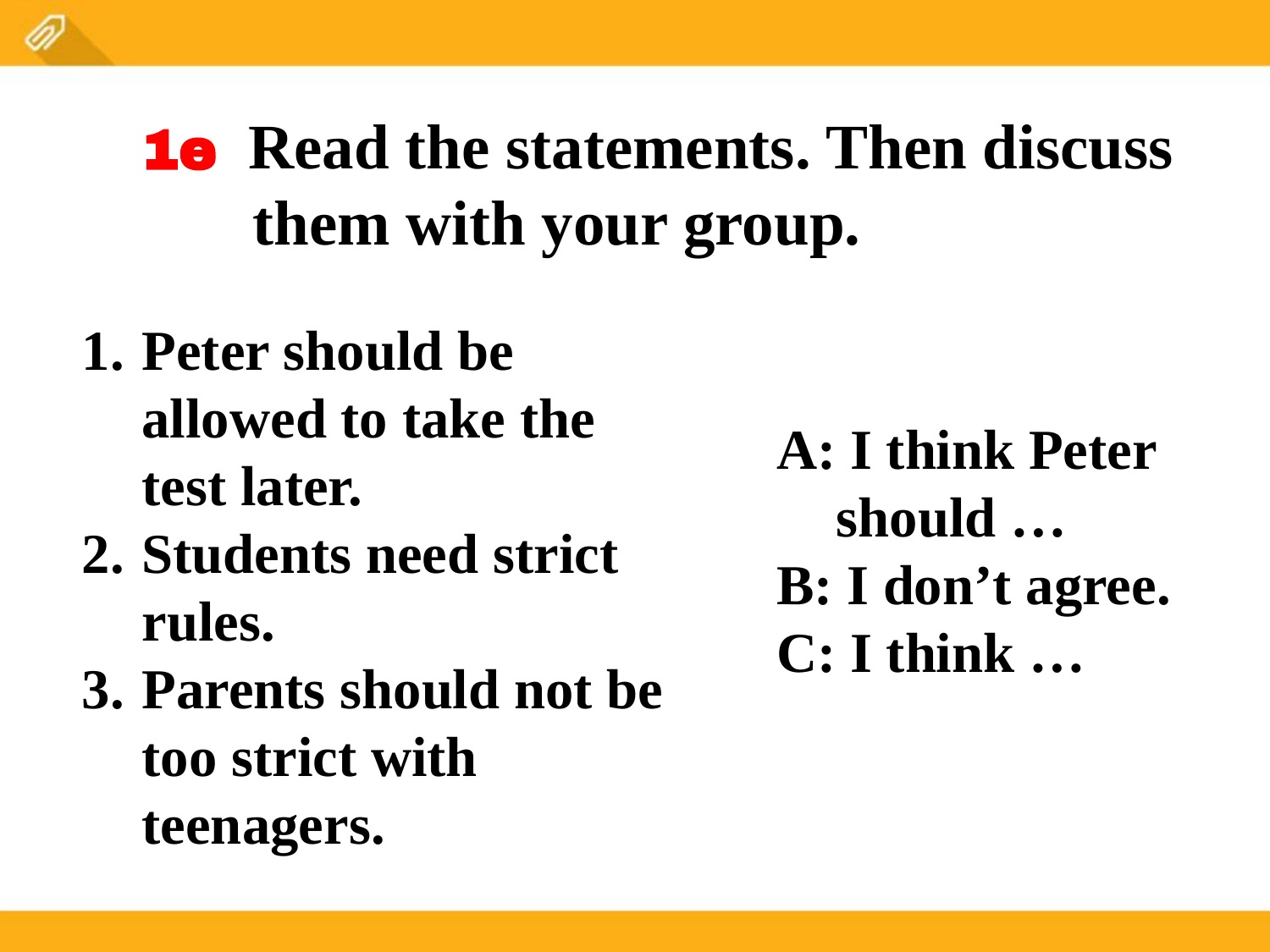

1e  Read the statements. Then discuss
       them with your group.
Peter should be allowed to take the test later.
Students need strict rules.
Parents should not be too strict with teenagers.
A: I think Peter should …
B: I don’t agree.
C: I think …